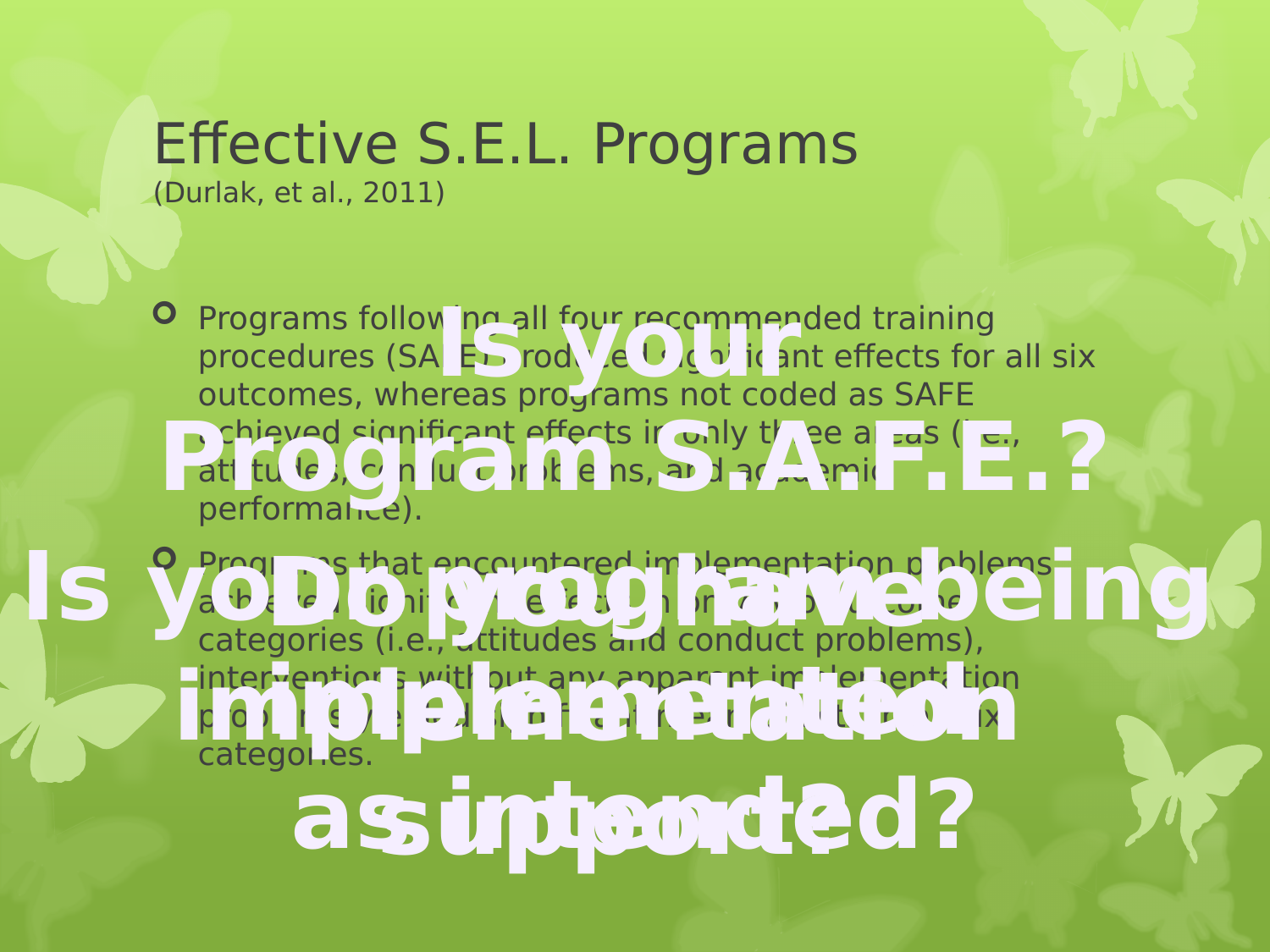

# Effective S.E.L. Programs (Durlak, et al., 2011)
Programs following all four recommended training procedures (SAFE) produced significant effects for all six outcomes, whereas programs not coded as SAFE achieved significant effects in only three areas (i.e., attitudes, conduct problems, and academic performance).
Programs that encountered implementation problems achieved significant effects in only two outcome categories (i.e., attitudes and conduct problems), interventions without any apparent implementation problems yielded significant mean effects in all six categories.
Is your
Program S.A.F.E.?
Is your program being
implemented
as intended?
Do you have
implementation
support?